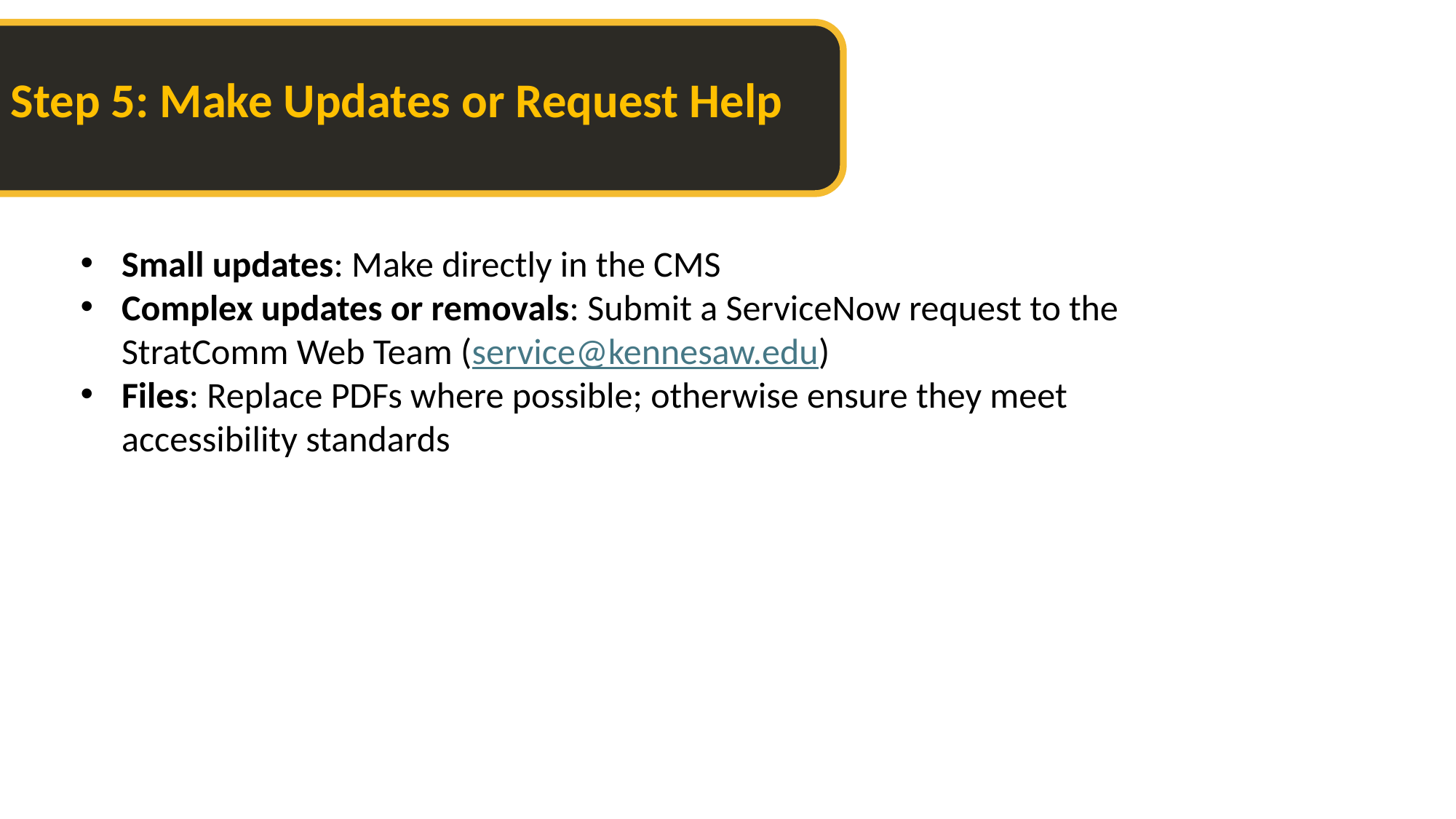

Step 5: Make Updates or Request Help
Small updates: Make directly in the CMS
Complex updates or removals: Submit a ServiceNow request to the StratComm Web Team (service@kennesaw.edu)
Files: Replace PDFs where possible; otherwise ensure they meet accessibility standards